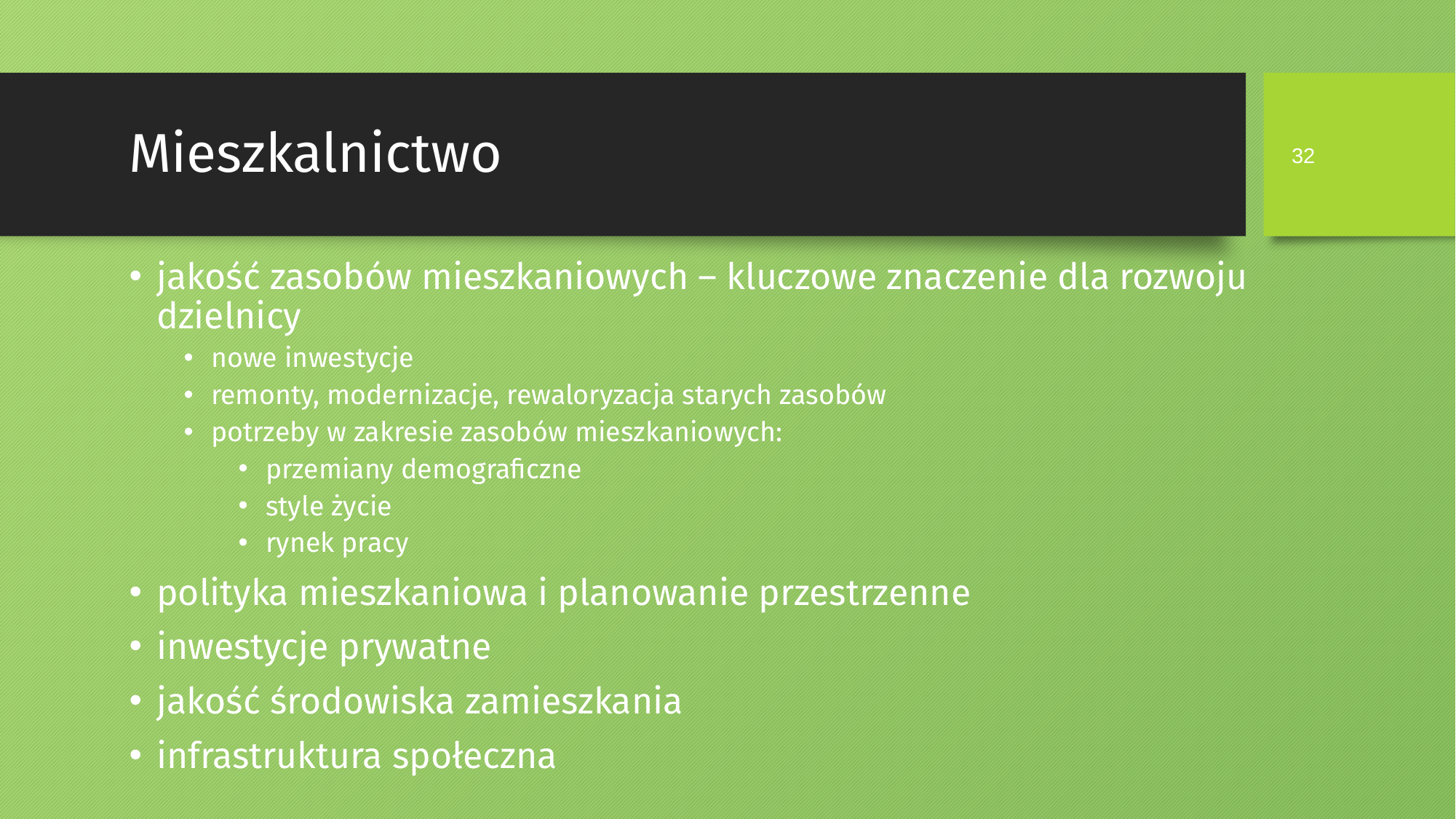

32
# Mieszkalnictwo
jakość zasobów mieszkaniowych – kluczowe znaczenie dla rozwoju dzielnicy
nowe inwestycje
remonty, modernizacje, rewaloryzacja starych zasobów
potrzeby w zakresie zasobów mieszkaniowych:
przemiany demograficzne
style życie
rynek pracy
polityka mieszkaniowa i planowanie przestrzenne
inwestycje prywatne
jakość środowiska zamieszkania
infrastruktura społeczna